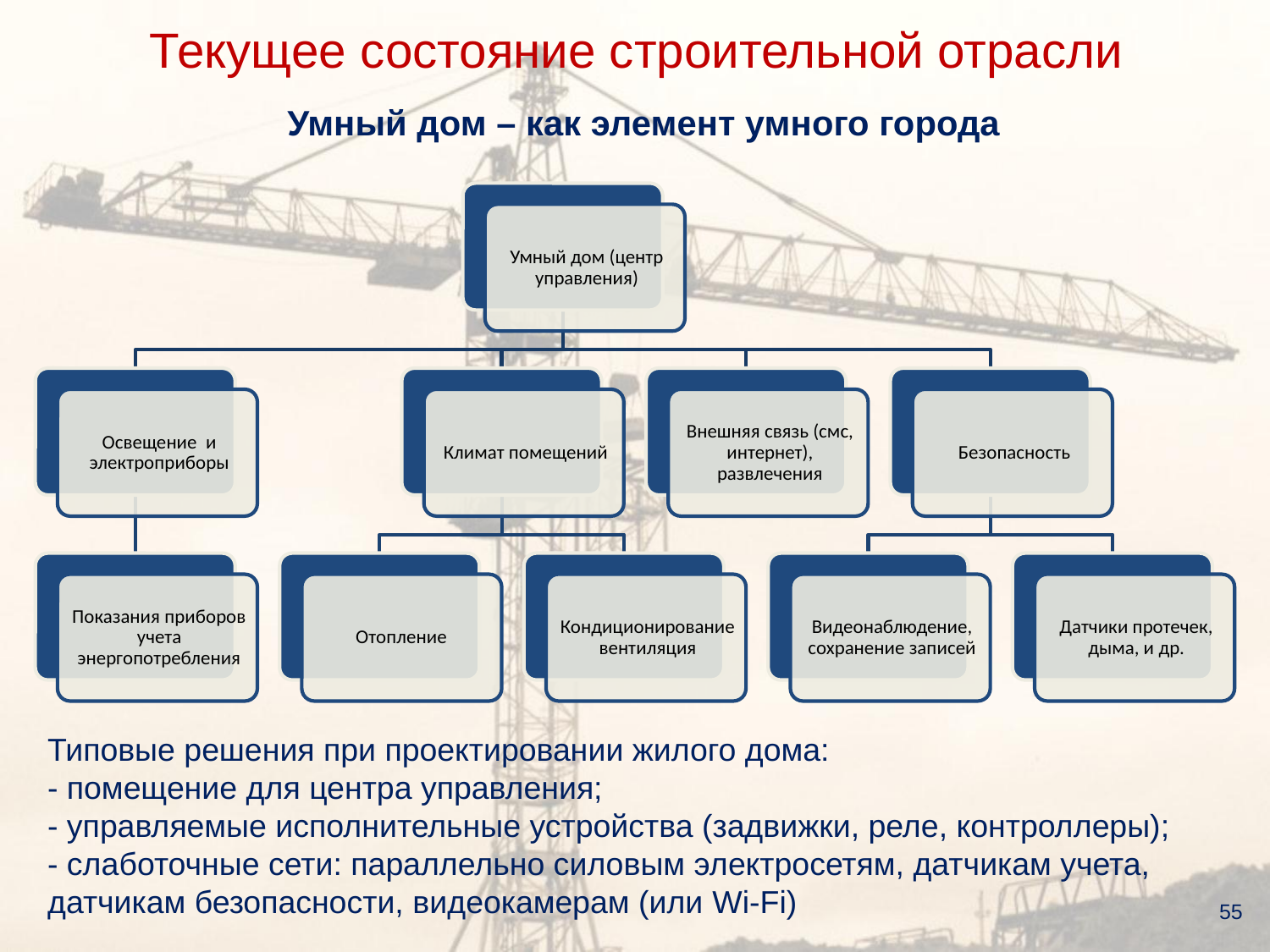

Текущее состояние строительной отрасли
Умный дом – как элемент умного города
Умный дом (центр управления)
Освещение  и электроприборы
Показания приборов учета энергопотребления
Климат помещений
Отопление
Кондиционирование вентиляция
Внешняя связь (смс, интернет), развлечения
Безопасность
Видеонаблюдение, сохранение записей
Датчики протечек, дыма, и др.
Типовые решения при проектировании жилого дома:
- помещение для центра управления;
- управляемые исполнительные устройства (задвижки, реле, контроллеры);
- слаботочные сети: параллельно силовым электросетям, датчикам учета,
датчикам безопасности, видеокамерам (или Wi-Fi)
55